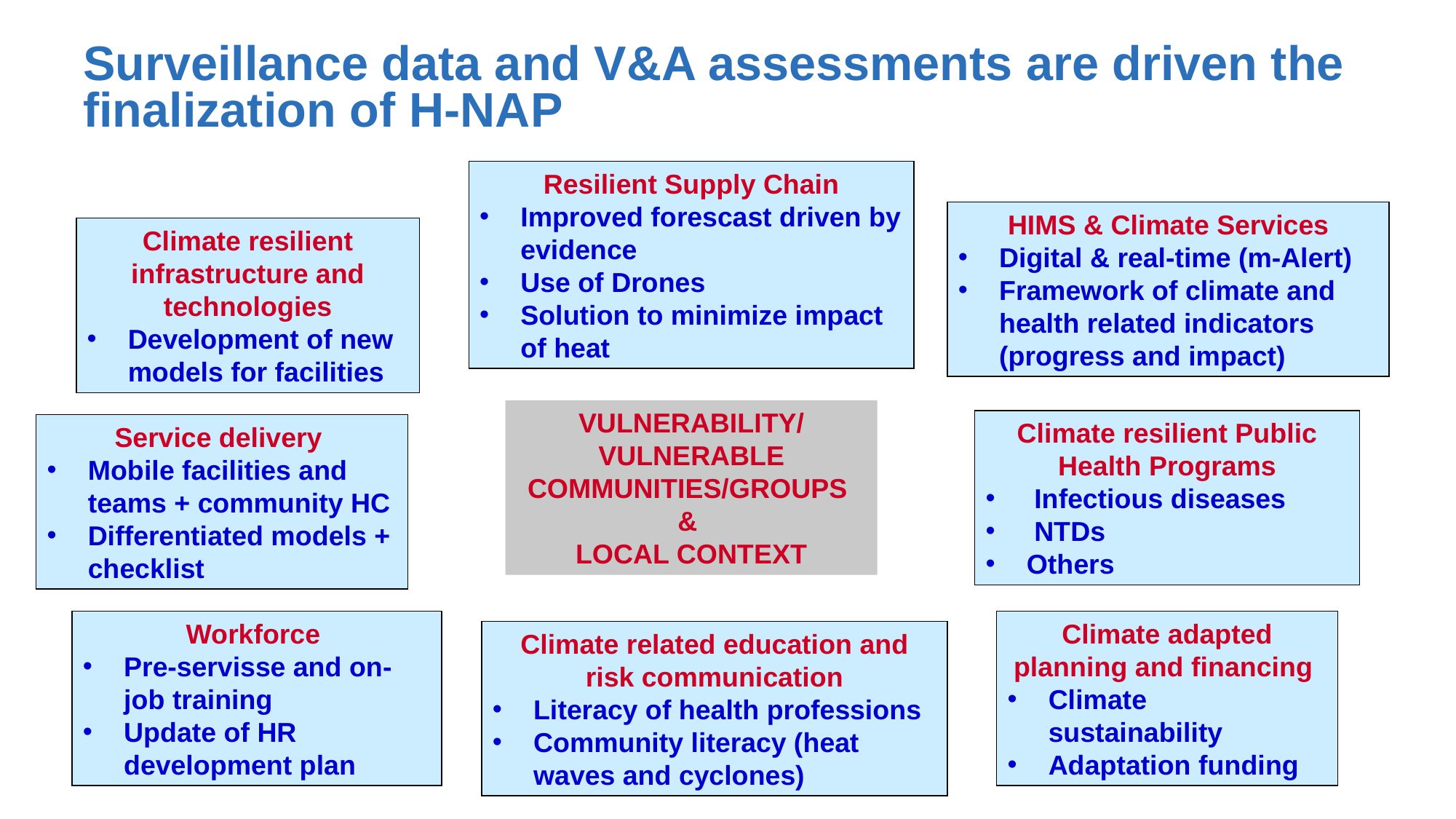

# Surveillance data and V&A assessments are driven the finalization of H-NAP
Resilient Supply Chain
Improved forescast driven by evidence
Use of Drones
Solution to minimize impact of heat
HIMS & Climate Services
Digital & real-time (m-Alert)
Framework of climate and health related indicators (progress and impact)
Climate resilient infrastructure and technologies
Development of new models for facilities
VULNERABILITY/ VULNERABLE COMMUNITIES/GROUPS
&
LOCAL CONTEXT
Climate resilient Public Health Programs
 Infectious diseases
 NTDs
Others
Service delivery
Mobile facilities and teams + community HC
Differentiated models + checklist
Workforce
Pre-servisse and on-job training
Update of HR development plan
Climate adapted planning and financing
Climate sustainability
Adaptation funding
Climate related education and risk communication
Literacy of health professions
Community literacy (heat waves and cyclones)